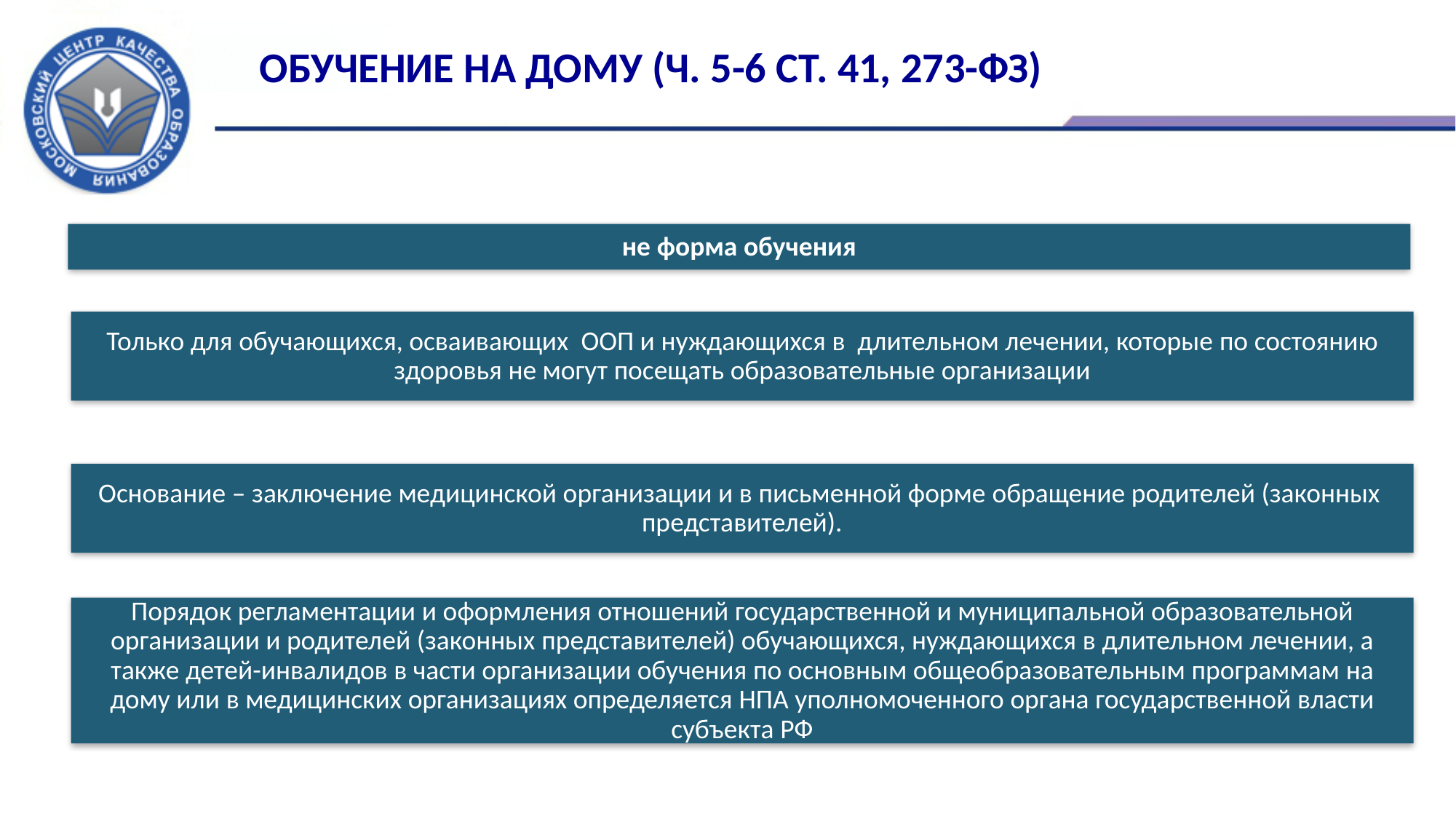

Обучение на дому (ч. 5-6 ст. 41, 273-ФЗ)
не форма обучения
Только для обучающихся, осваивающих  ООП и нуждающихся в  длительном лечении, которые по состоянию здоровья не могут посещать образовательные организации
Основание – заключение медицинской организации и в письменной форме обращение родителей (законных  представителей).
Порядок регламентации и оформления отношений государственной и муниципальной образовательной организации и родителей (законных представителей) обучающихся, нуждающихся в длительном лечении, а также детей-инвалидов в части организации обучения по основным общеобразовательным программам на дому или в медицинских организациях определяется НПА уполномоченного органа государственной власти субъекта РФ